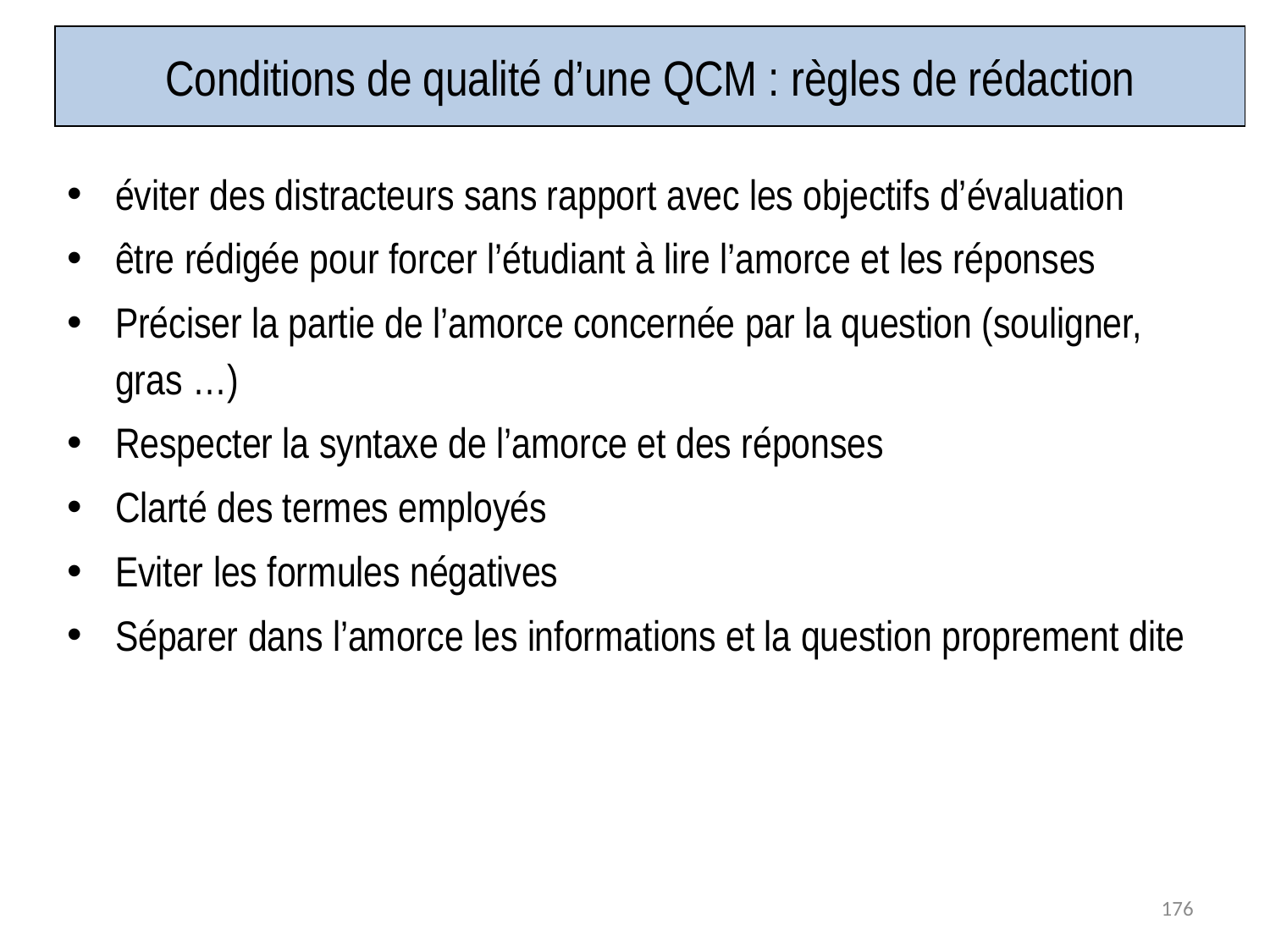

# Conditions de qualité d’une QCM : règles de rédaction
éviter des distracteurs sans rapport avec les objectifs d’évaluation
être rédigée pour forcer l’étudiant à lire l’amorce et les réponses
Préciser la partie de l’amorce concernée par la question (souligner, gras …)
Respecter la syntaxe de l’amorce et des réponses
Clarté des termes employés
Eviter les formules négatives
Séparer dans l’amorce les informations et la question proprement dite
176